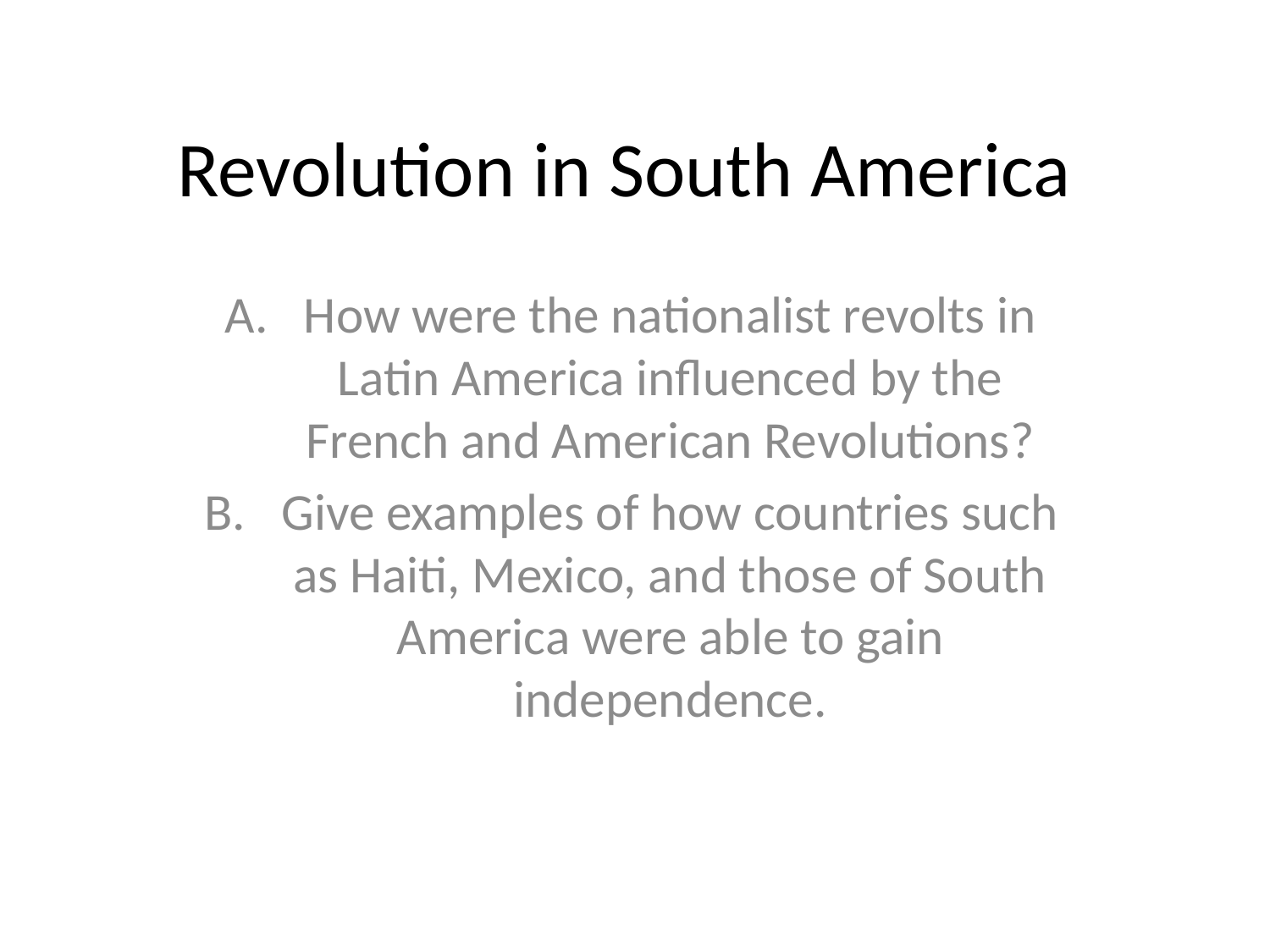

# Revolution in South America
How were the nationalist revolts in Latin America influenced by the French and American Revolutions?
Give examples of how countries such as Haiti, Mexico, and those of South America were able to gain independence.